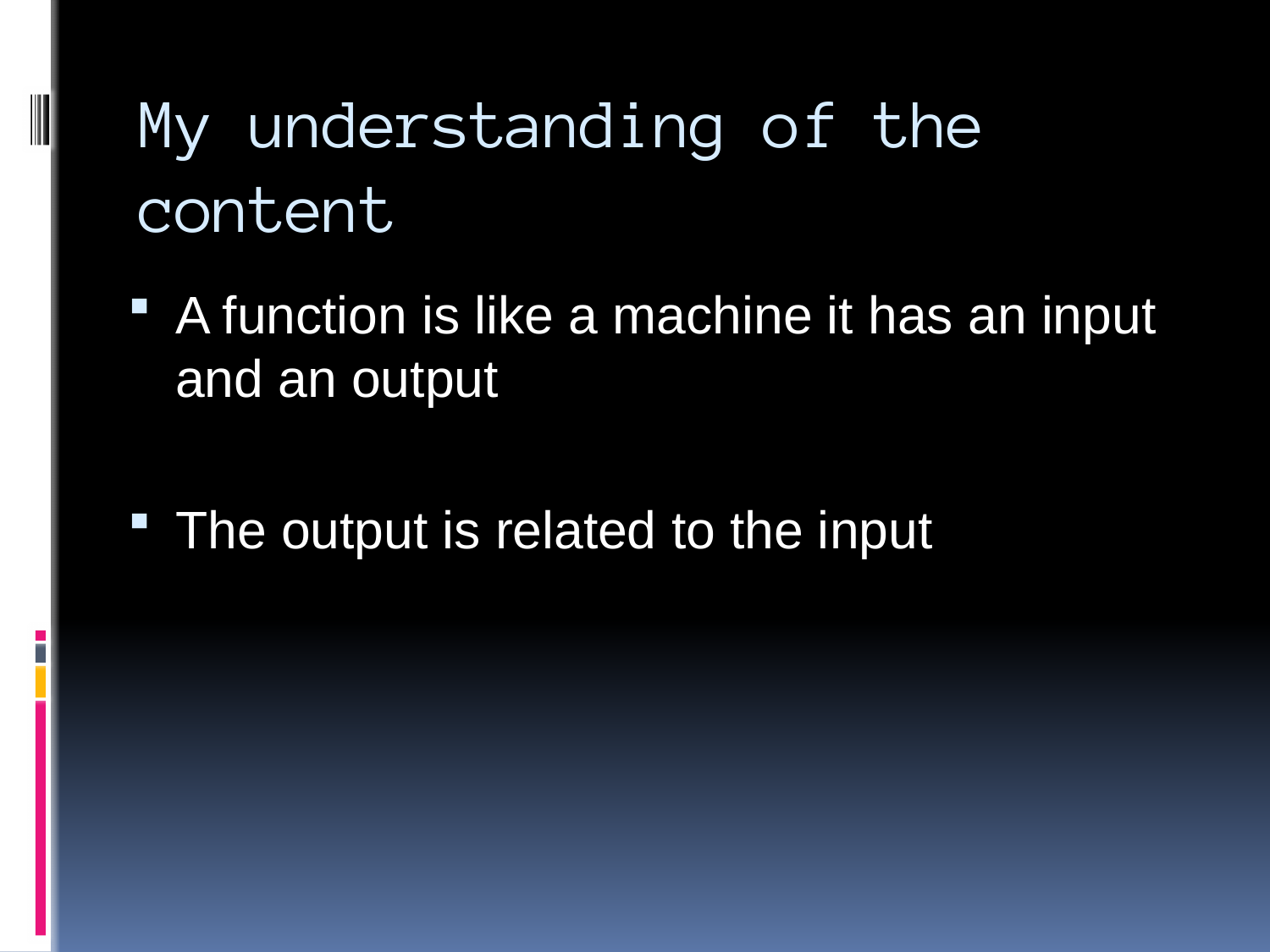

# My understanding of the content
A function is like a machine it has an input and an output

The output is related to the input